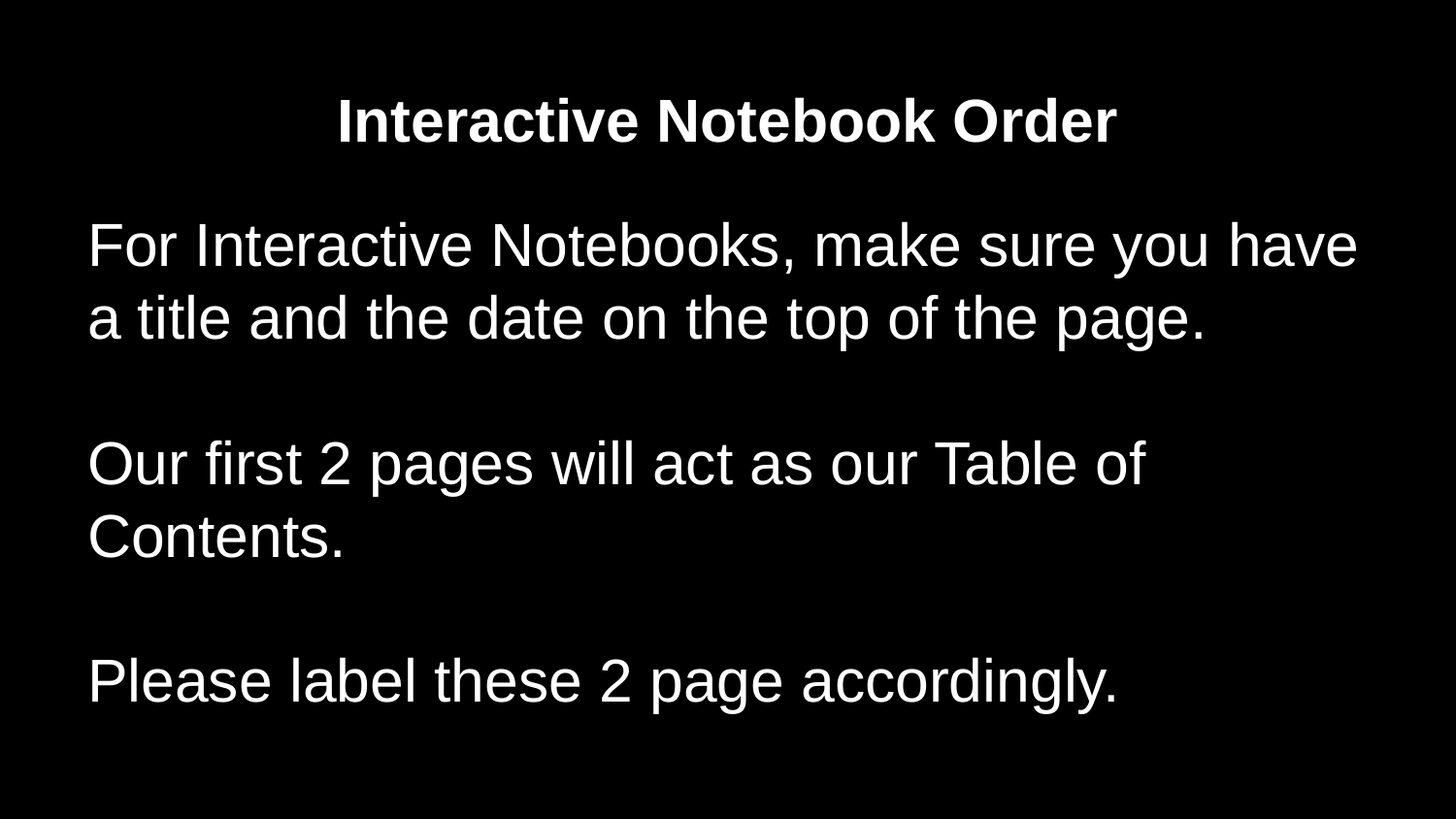

# Interactive Notebook Order
For Interactive Notebooks, make sure you have a title and the date on the top of the page.

Our first 2 pages will act as our Table of Contents.

Please label these 2 page accordingly.